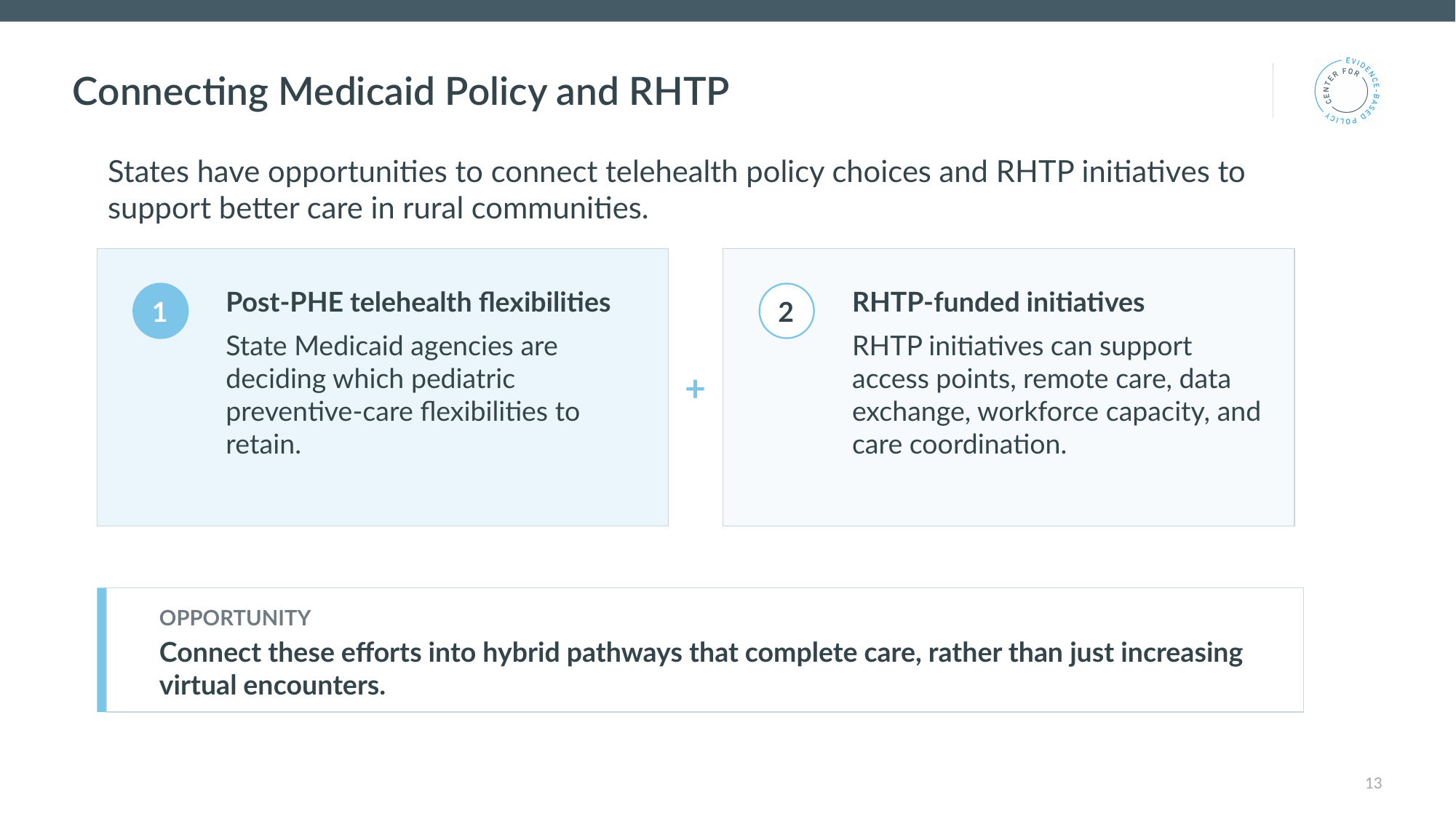

# Connecting Medicaid Policy and RHTP
States have opportunities to connect telehealth policy choices and RHTP initiatives to support better care in rural communities.

Post-PHE telehealth flexibilities
RHTP-funded initiatives
1
2
State Medicaid agencies are deciding which pediatric preventive-care flexibilities to retain.
RHTP initiatives can support access points, remote care, data exchange, workforce capacity, and care coordination.
+

OPPORTUNITY
Connect these efforts into hybrid pathways that complete care, rather than just increasing virtual encounters.
13